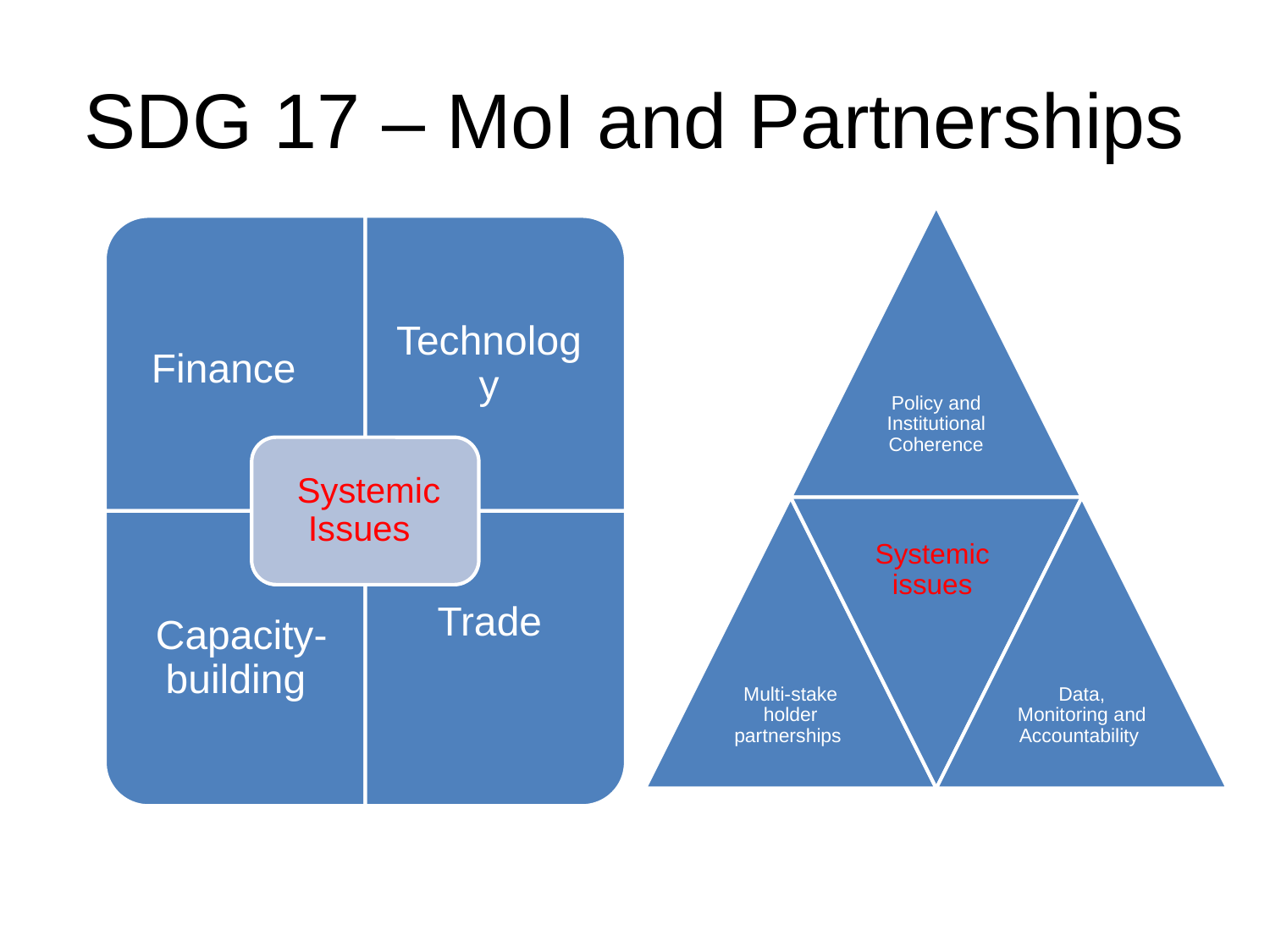

# SDG 17 – MoI and Partnerships
Policy and Institutional Coherence
Multi-stake holder partnerships
Systemic
issues
Data, Monitoring and Accountability
Finance
Technology
Capacity-building
Trade

Systemic Issues